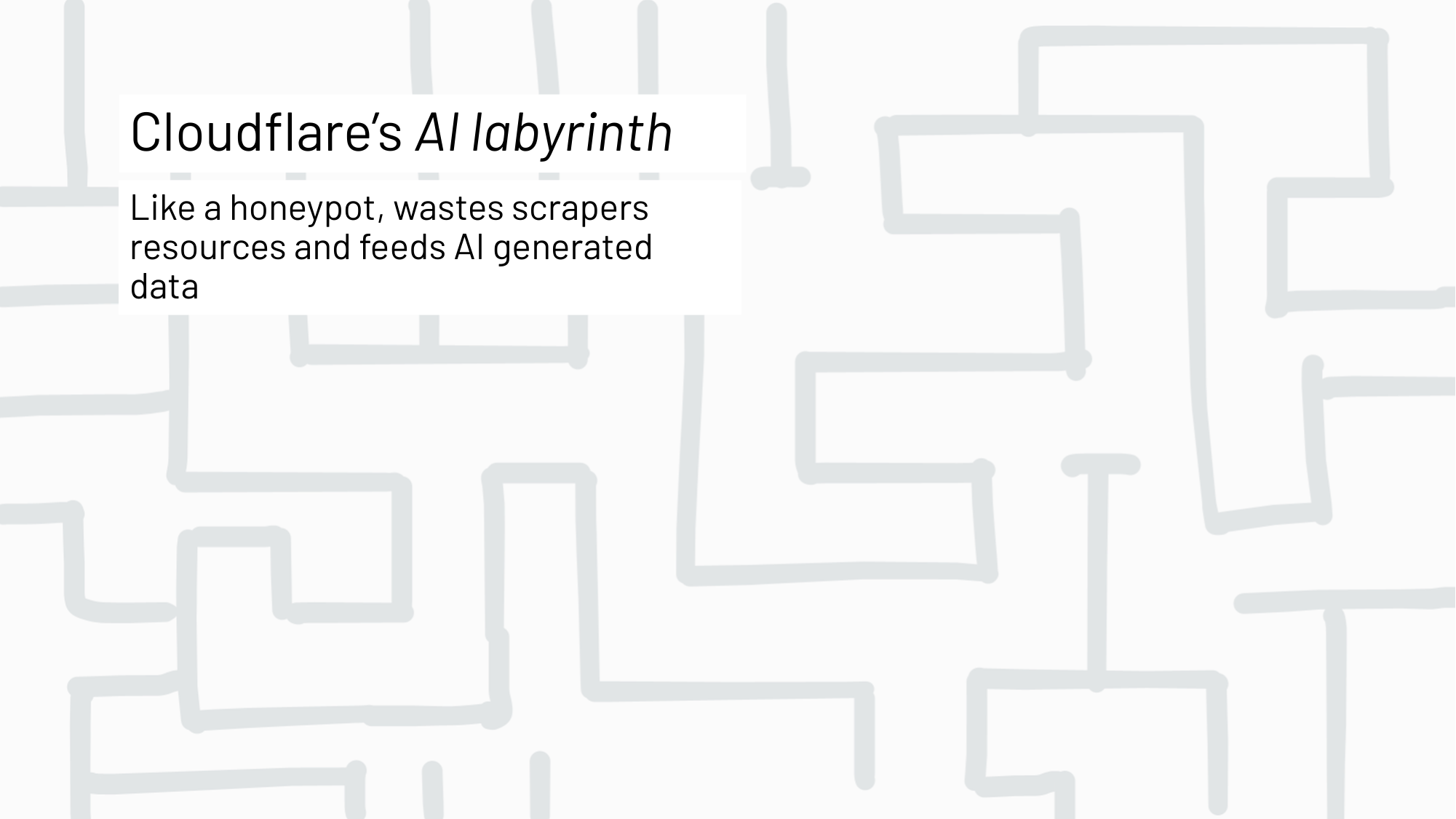

Cloudflare’s AI labyrinth
Like a honeypot, wastes scrapers resources and feeds AI generated data